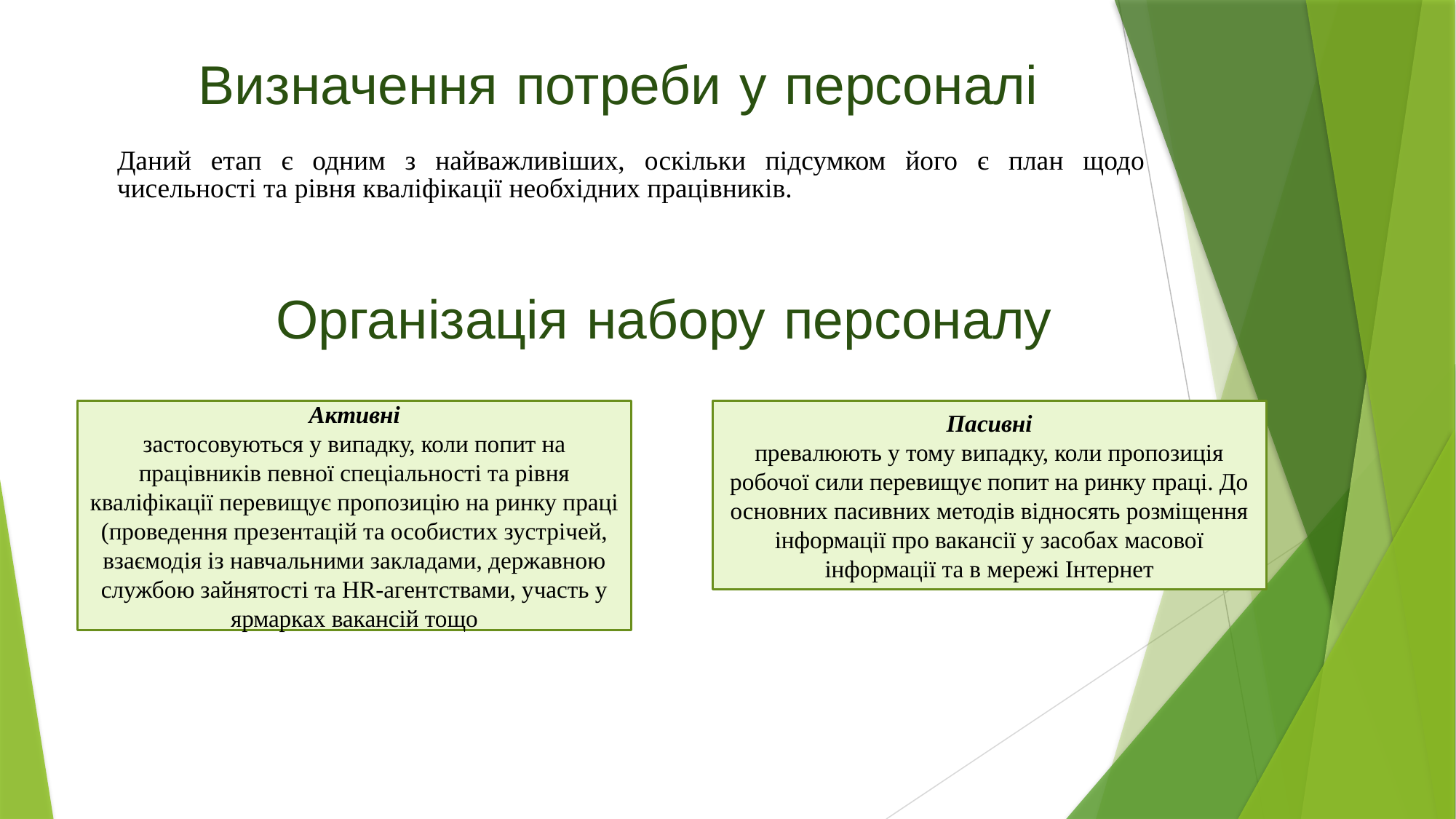

# Визначення потреби у персоналі
Даний етап є одним з найважливіших, оскільки підсумком його є план щодо чисельності та рівня кваліфікації необхідних працівників.
Організація набору персоналу
Активні
застосовуються у випадку, коли попит на працівників певної спеціальності та рівня кваліфікації перевищує пропозицію на ринку праці (проведення презентацій та особистих зустрічей, взаємодія із навчальними закладами, державною службою зайнятості та HR-агентствами, участь у ярмарках вакансій тощо
Пасивні
превалюють у тому випадку, коли пропозиція робочої сили перевищує попит на ринку праці. До основних пасивних методів відносять розміщення інформації про вакансії у засобах масової інформації та в мережі Інтернет